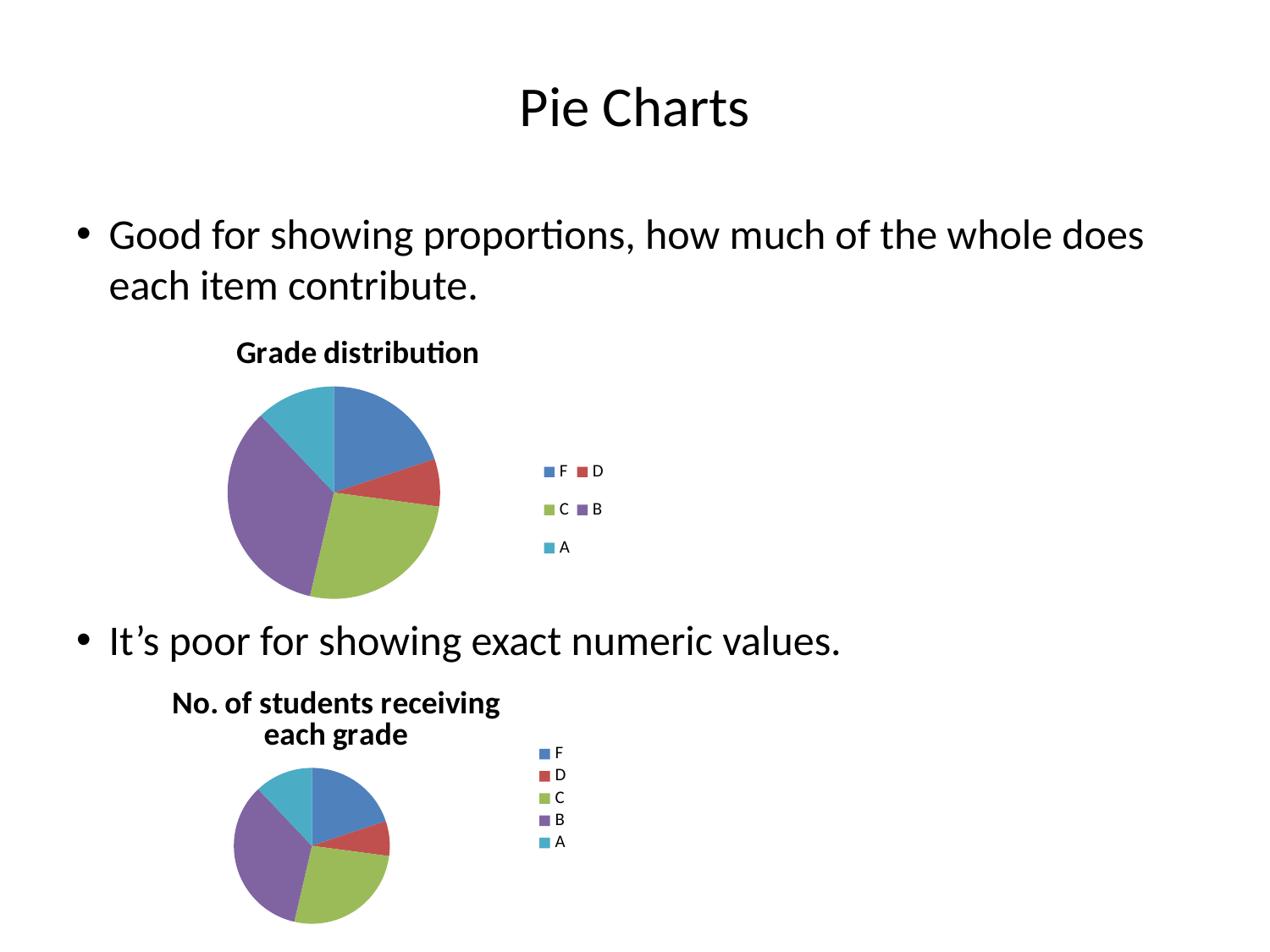

# Pie Charts
Good for showing proportions, how much of the whole does each item contribute.

It’s poor for showing exact numeric values.

### Chart: Grade distribution

| Category | Proportion of class |
|---|---|
| F | 0.19879518072289257 |
| D | 0.07228915662650602 |
| C | 0.2650602409638563 |
| B | 0.3433734939759053 |
| A | 0.12048192771084337 |

### Chart: No. of students receiving each grade

| Category | No |
|---|---|
| F | 33.0 |
| D | 12.0 |
| C | 44.0 |
| B | 57.0 |
| A | 20.0 |